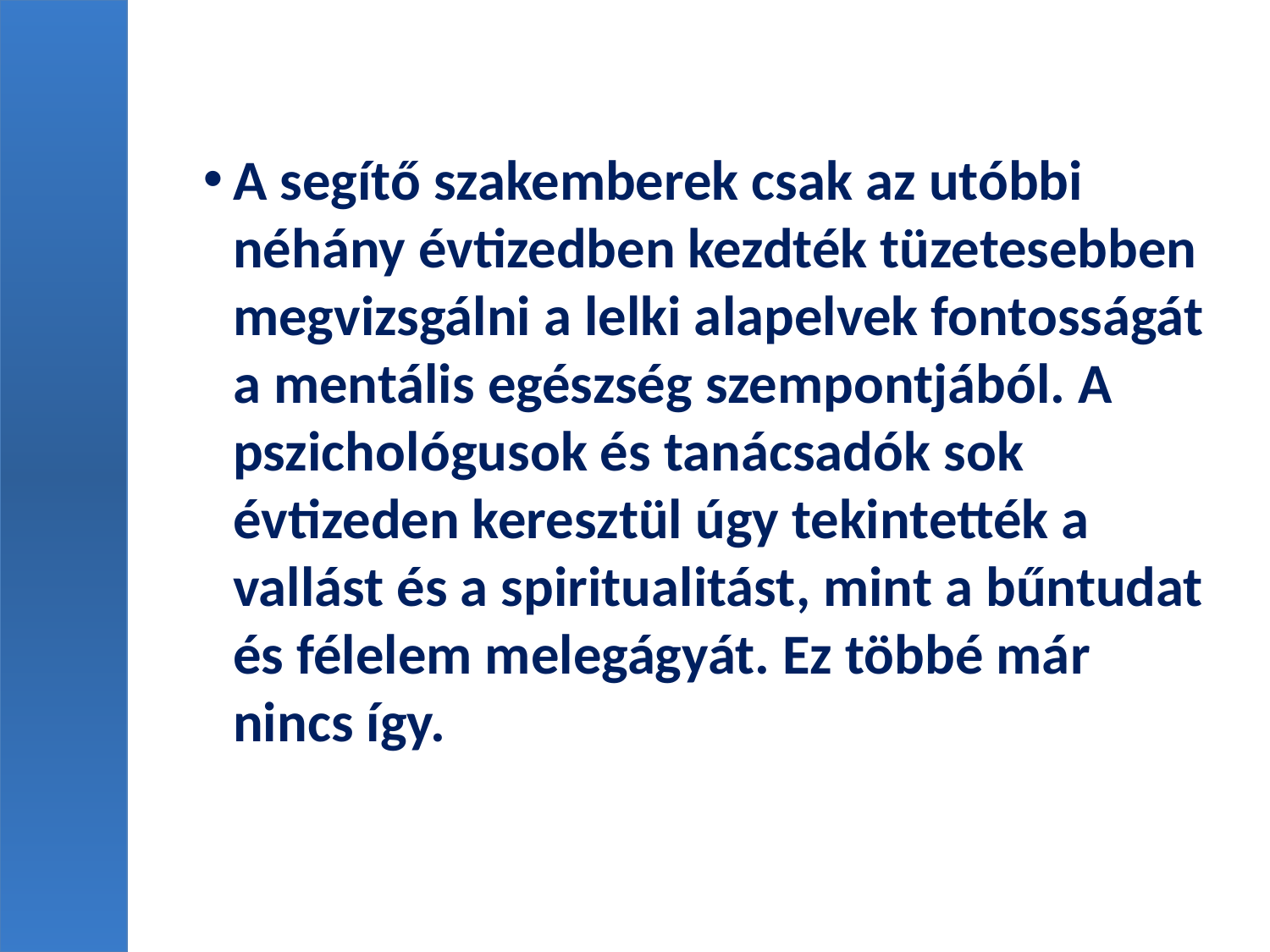

A segítő szakemberek csak az utóbbi néhány évtizedben kezdték tüzetesebben megvizsgálni a lelki alapelvek fontosságát a mentális egészség szempontjából. A pszichológusok és tanácsadók sok évtizeden keresztül úgy tekintették a vallást és a spiritualitást, mint a bűntudat és félelem melegágyát. Ez többé már nincs így.